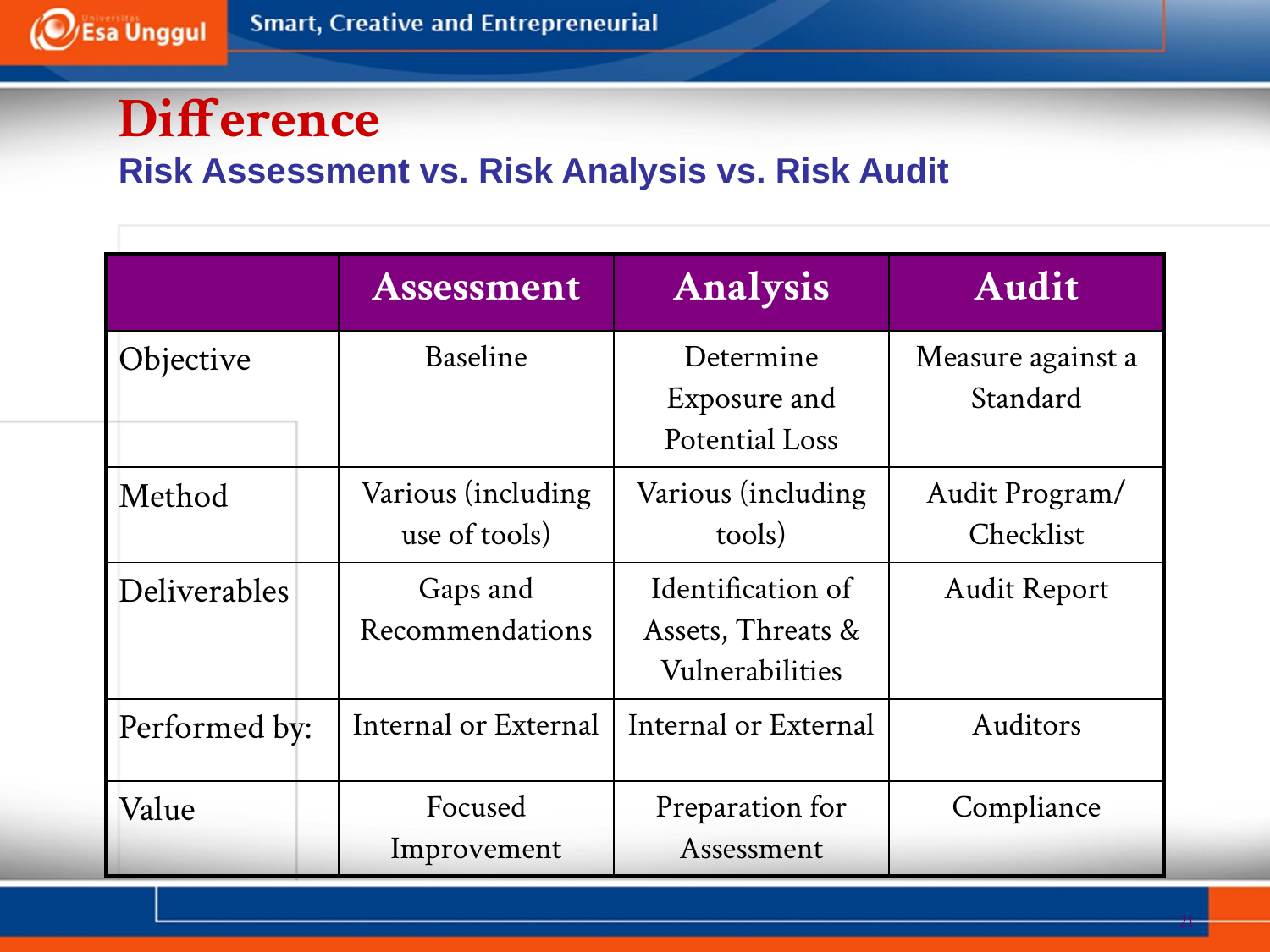

Difference
Risk Assessment vs. Risk Analysis vs. Risk Audit
|  | Assessment | Analysis | Audit |
| --- | --- | --- | --- |
| Objective | Baseline | Determine Exposure and Potential Loss | Measure against a Standard |
| Method | Various (including use of tools) | Various (including tools) | Audit Program/ Checklist |
| Deliverables | Gaps and Recommendations | Identification of Assets, Threats & Vulnerabilities | Audit Report |
| Performed by: | Internal or External | Internal or External | Auditors |
| Value | Focused Improvement | Preparation for Assessment | Compliance |

21